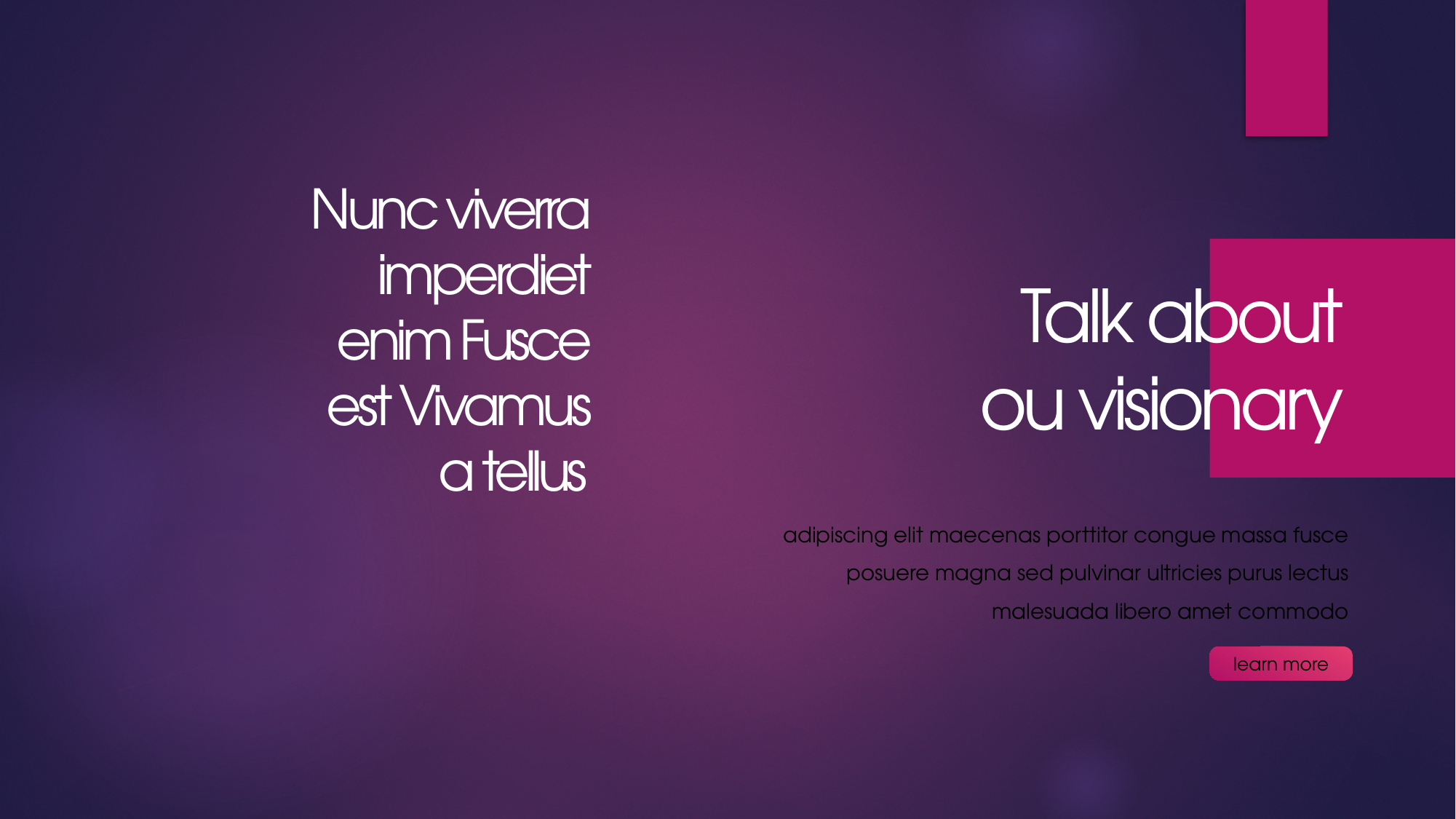

Nunc viverra imperdiet enim Fusce est Vivamus a tellus

Talk about
ou visionary
adipiscing elit maecenas porttitor congue massa fusce posuere magna sed pulvinar ultricies purus lectus malesuada libero amet commodo

learn more